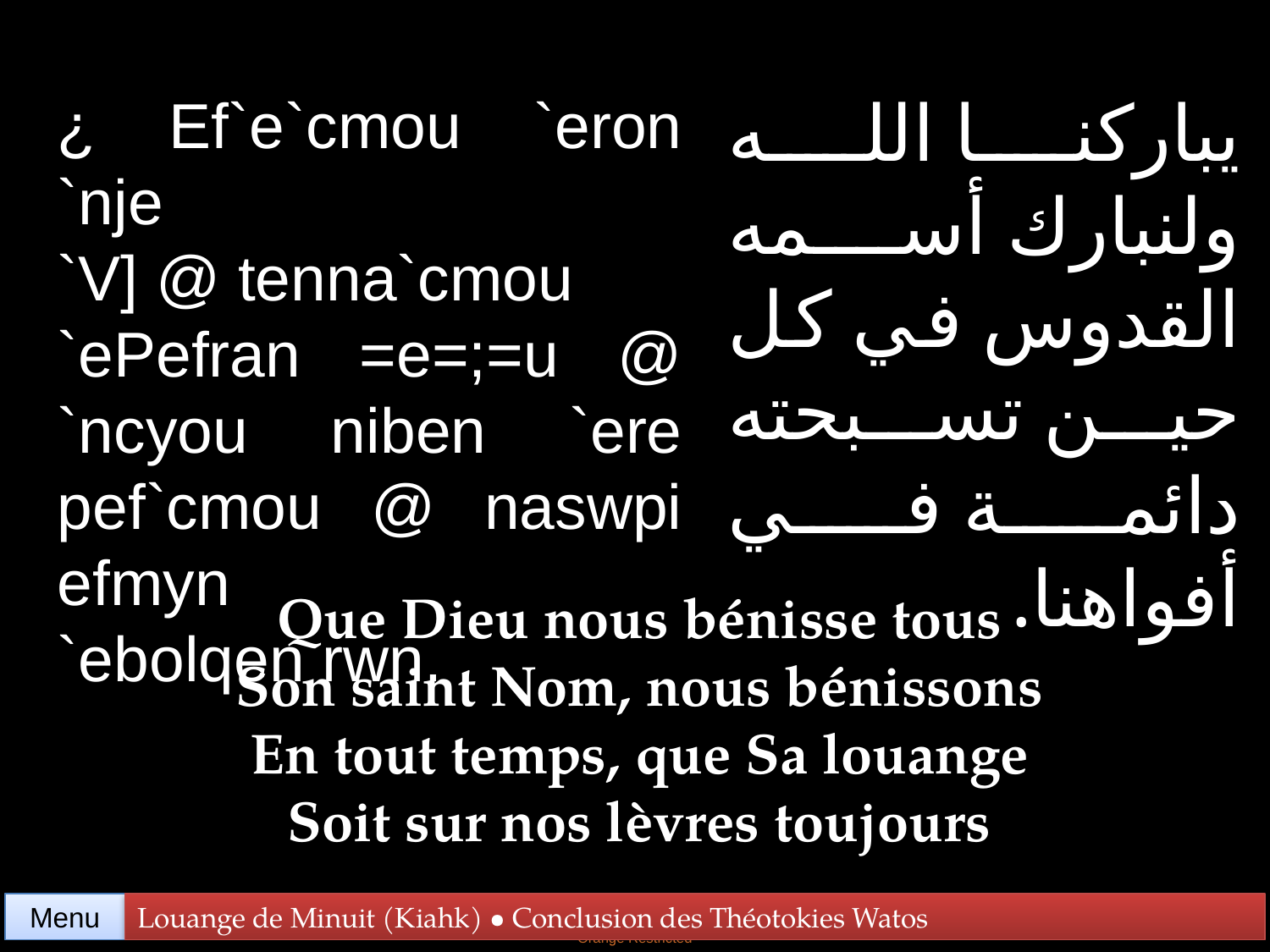

يباركنا الله ولنبارك أسمه القدوس في كل حين تسبحته دائمة في أفواهنا.
¿ Ef`e`cmou `eron `nje
`V] @ tenna`cmou
`ePefran =e=;=u @ `ncyou niben `ere pef`cmou @ naswpi efmyn
`ebolqen rwn.
Que Dieu nous bénisse tous
Son saint Nom, nous bénissons
En tout temps, que Sa louange
Soit sur nos lèvres toujours
Menu
Louange de Minuit (Kiahk) • Conclusion des Théotokies Watos